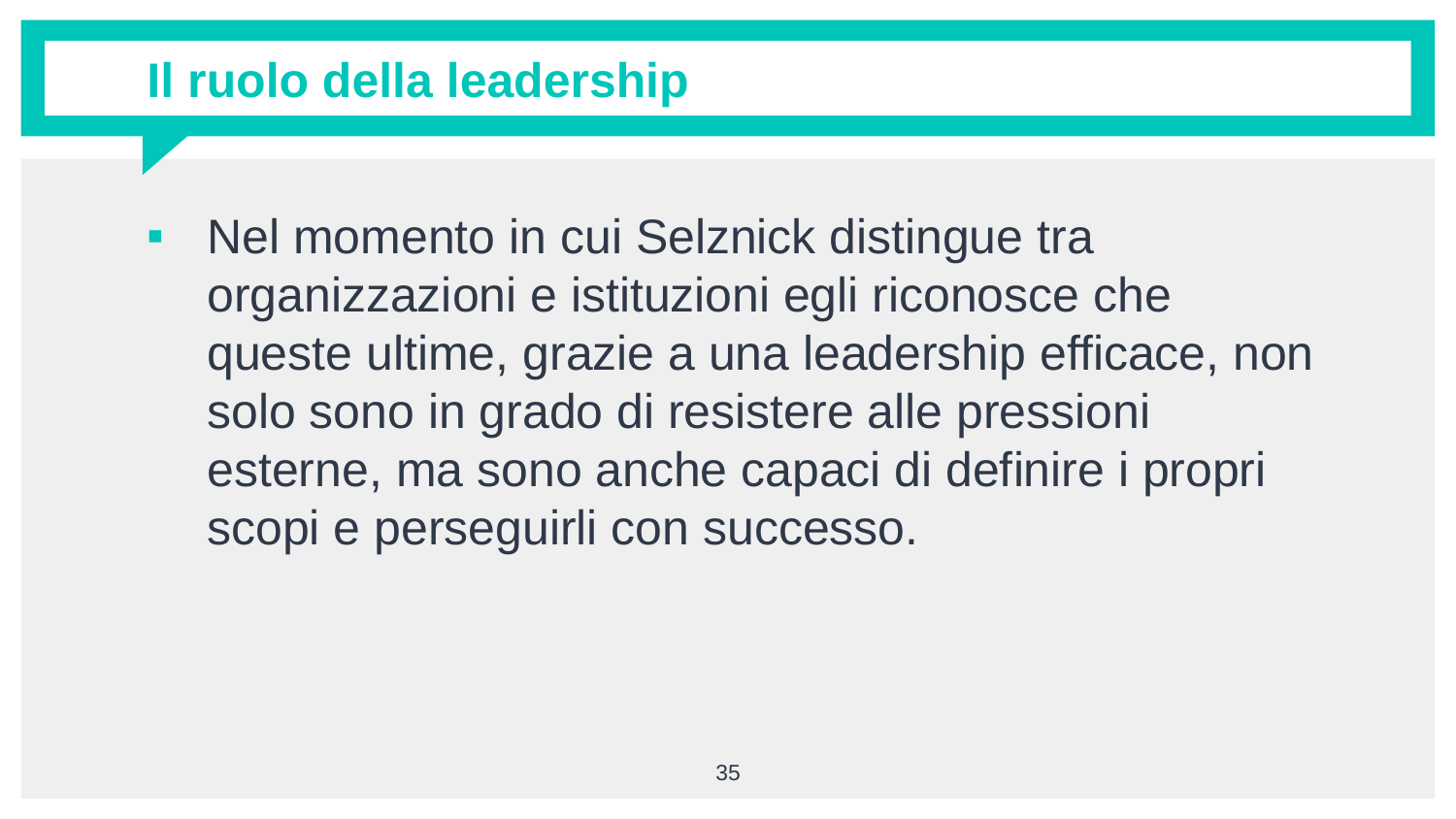

# Il ruolo della leadership
Nel momento in cui Selznick distingue tra organizzazioni e istituzioni egli riconosce che queste ultime, grazie a una leadership efficace, non solo sono in grado di resistere alle pressioni esterne, ma sono anche capaci di definire i propri scopi e perseguirli con successo.
35